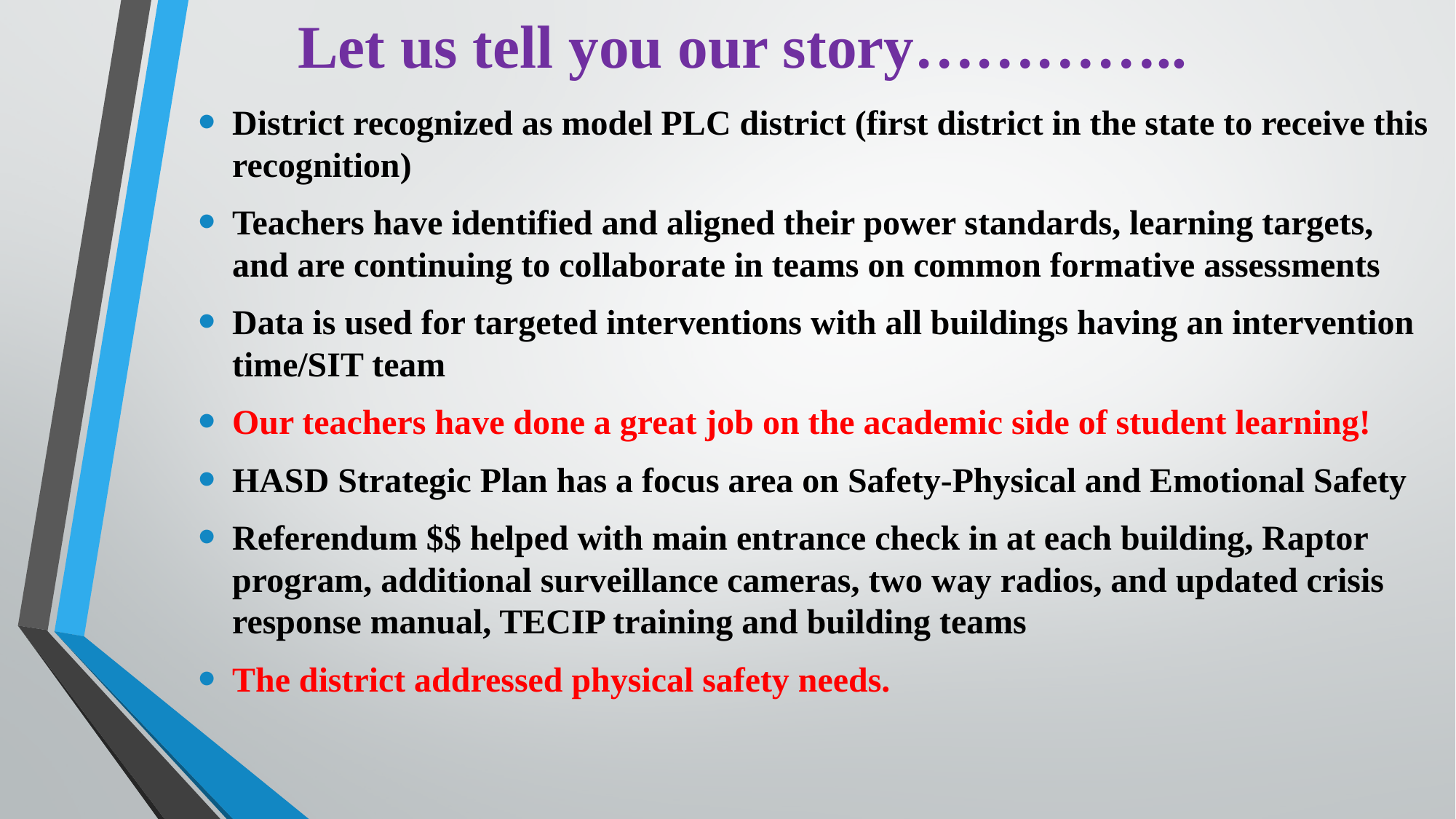

# Let us tell you our story…………..
District recognized as model PLC district (first district in the state to receive this recognition)
Teachers have identified and aligned their power standards, learning targets, and are continuing to collaborate in teams on common formative assessments
Data is used for targeted interventions with all buildings having an intervention time/SIT team
Our teachers have done a great job on the academic side of student learning!
HASD Strategic Plan has a focus area on Safety-Physical and Emotional Safety
Referendum $$ helped with main entrance check in at each building, Raptor program, additional surveillance cameras, two way radios, and updated crisis response manual, TECIP training and building teams
The district addressed physical safety needs.